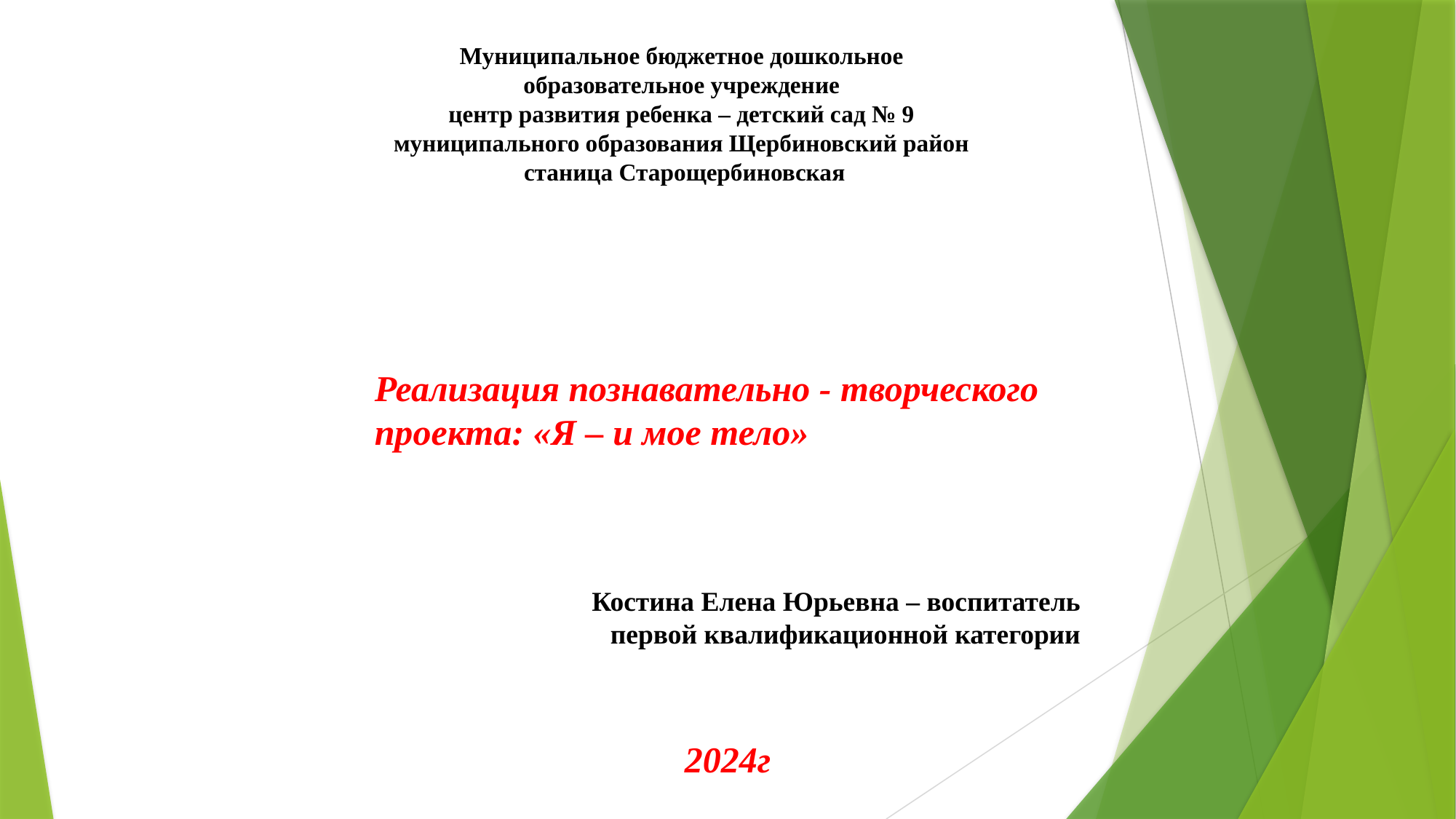

Муниципальное бюджетное дошкольное
образовательное учреждение
центр развития ребенка – детский сад № 9
муниципального образования Щербиновский район
станица Старощербиновская
Реализация познавательно - творческого проекта: «Я – и мое тело»

 Костина Елена Юрьевна – воспитатель
первой квалификационной категории

2024г